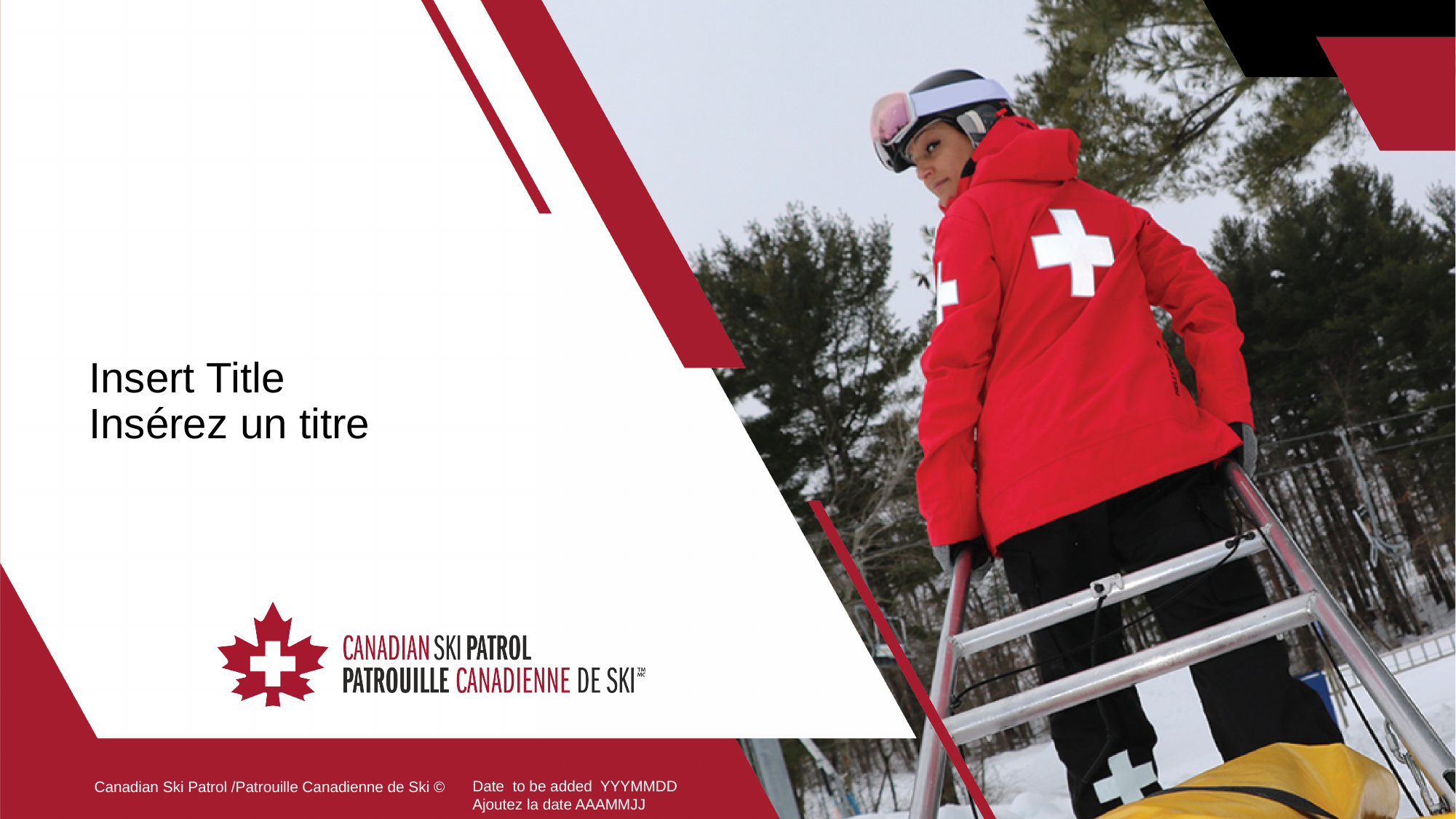

# Insert Title Insérez un titre
1
Date  to be added  YYYMMDD
Ajoutez la date AAAMMJJ